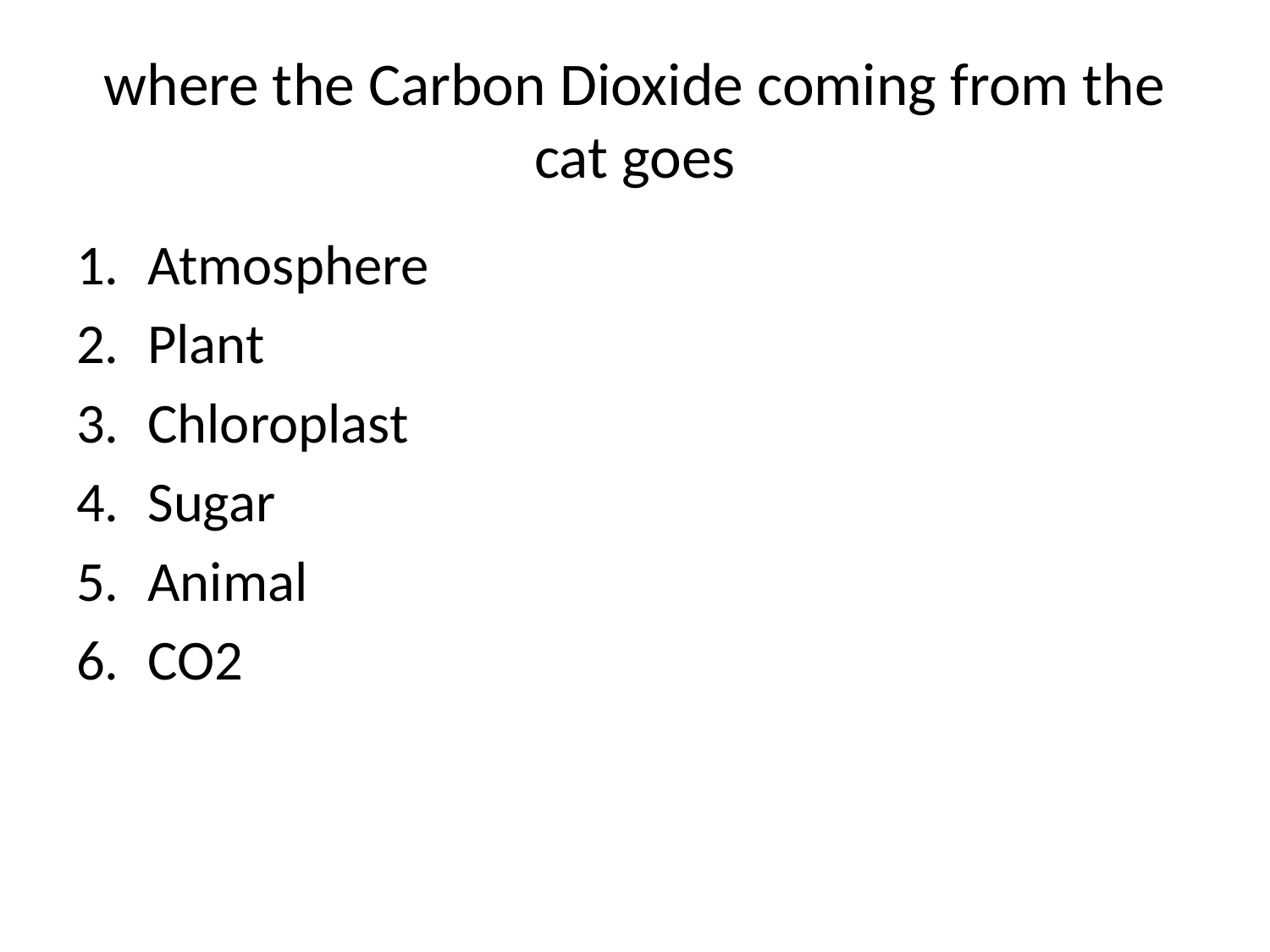

# where the Carbon Dioxide coming from the cat goes
Atmosphere
Plant
Chloroplast
Sugar
Animal
CO2

[Default]
[MC Any]
[MC All]